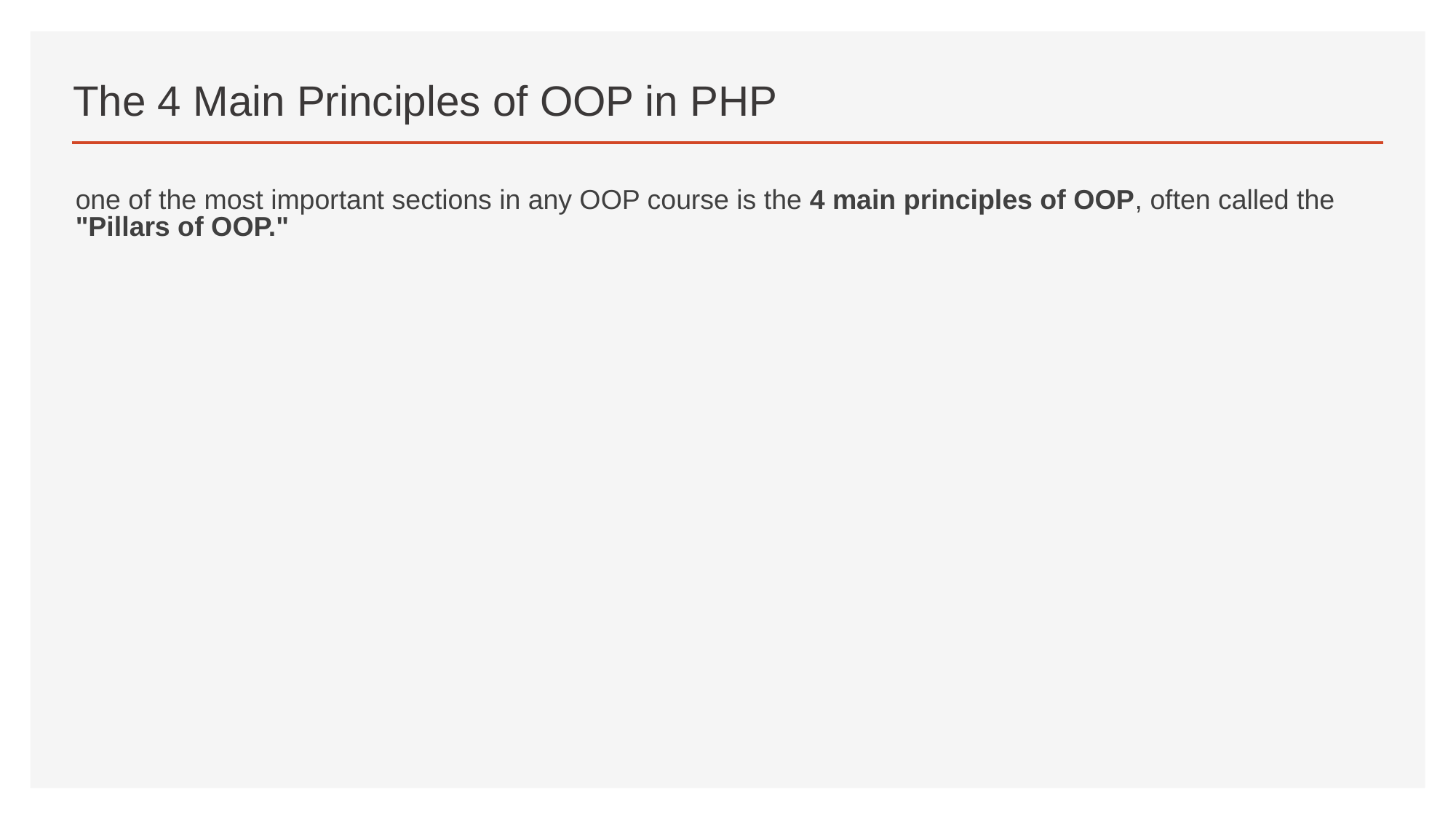

# The 4 Main Principles of OOP in PHP
one of the most important sections in any OOP course is the 4 main principles of OOP, often called the "Pillars of OOP."